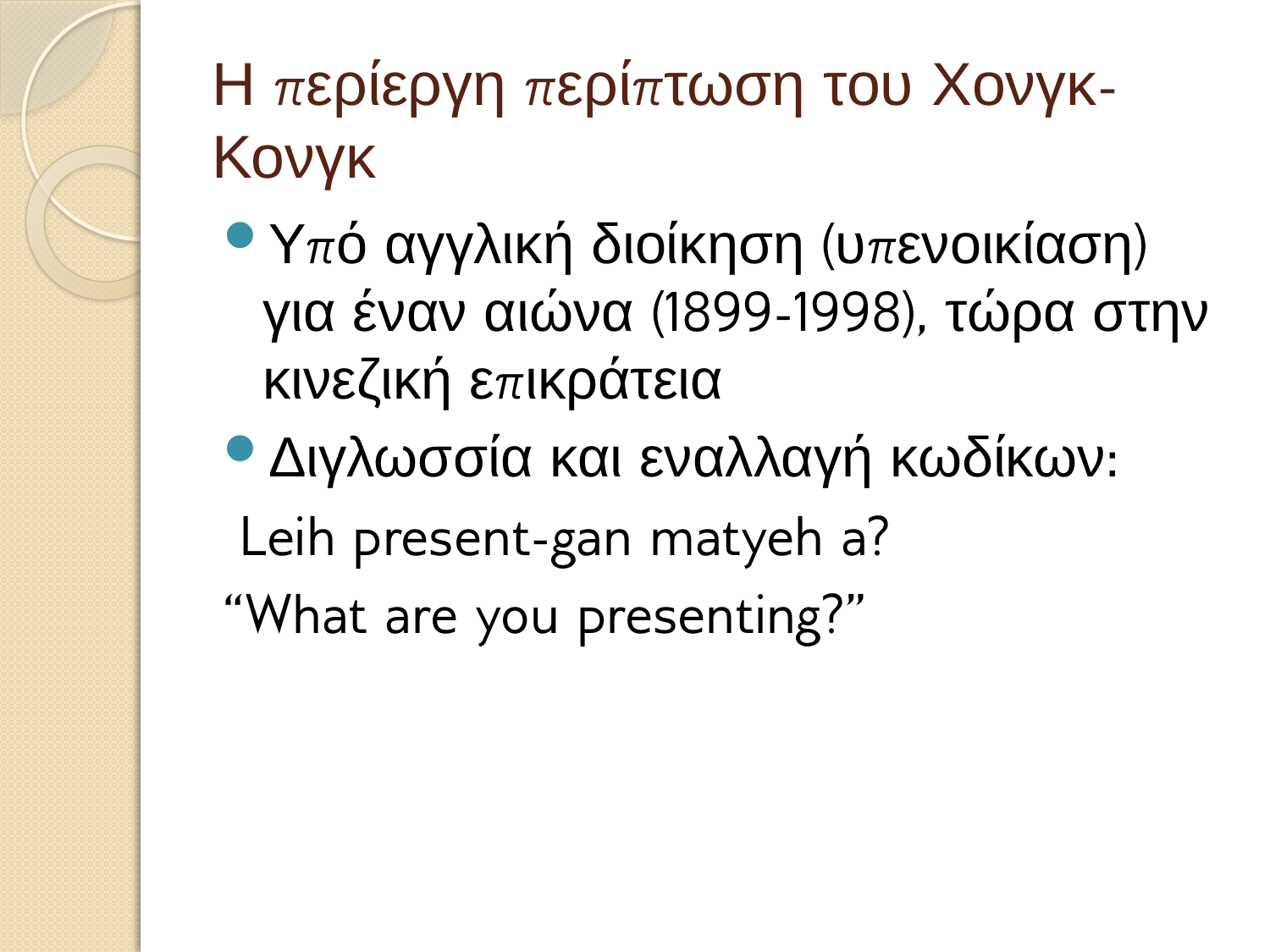

# Η περίεργη περίπτωση του Χονγκ-Κονγκ
Υπό αγγλική διοίκηση (υπενοικίαση) για έναν αιώνα (1899-1998), τώρα στην κινεζική επικράτεια
Διγλωσσία και εναλλαγή κωδίκων:
 Leih present-gan matyeh a?
“What are you presenting?”